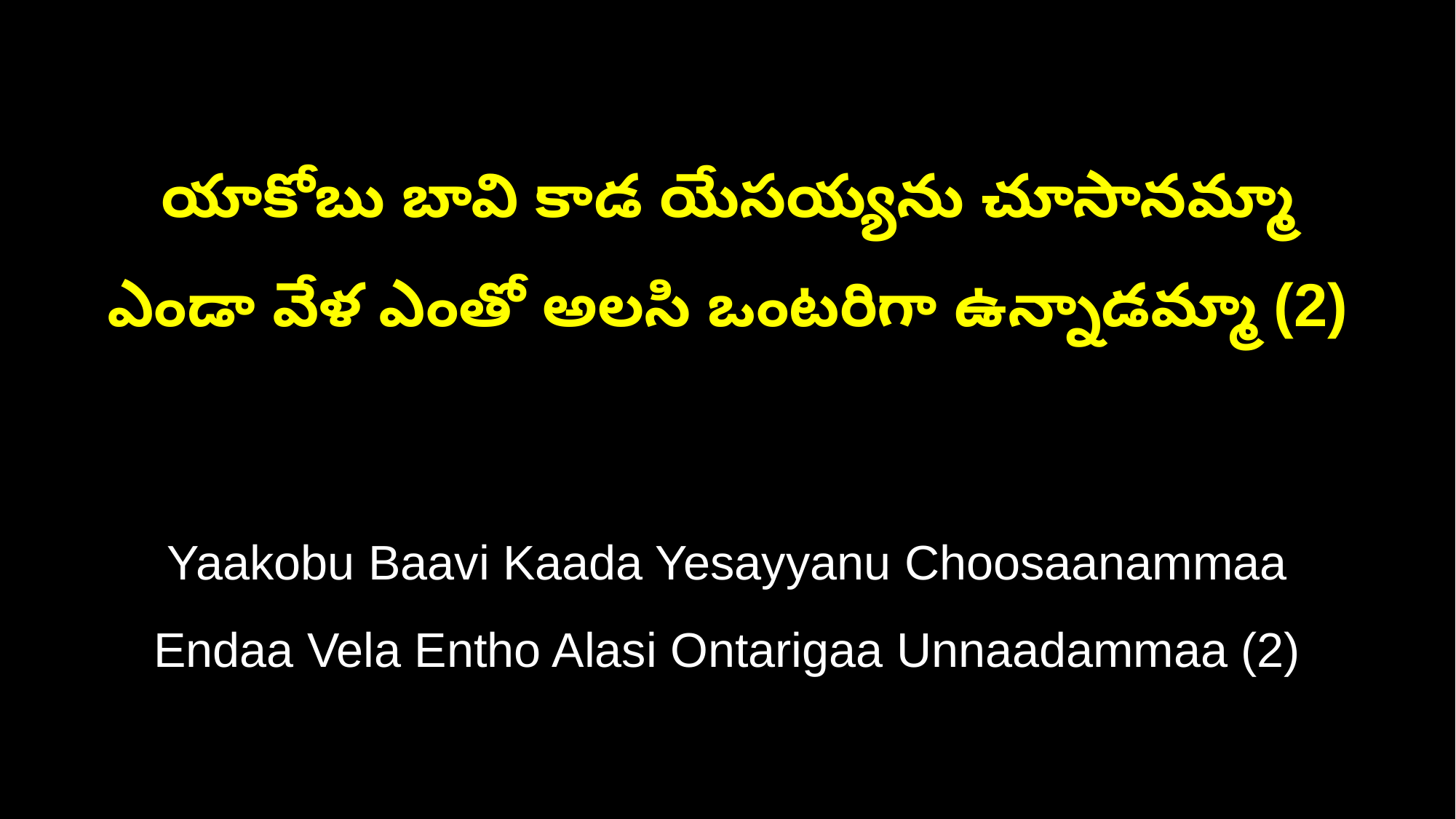

యాకోబు బావి కాడ యేసయ్యను చూసానమ్మా
ఎండా వేళ ఎంతో అలసి ఒంటరిగా ఉన్నాడమ్మా (2)
Yaakobu Baavi Kaada Yesayyanu Choosaanammaa
Endaa Vela Entho Alasi Ontarigaa Unnaadammaa (2)